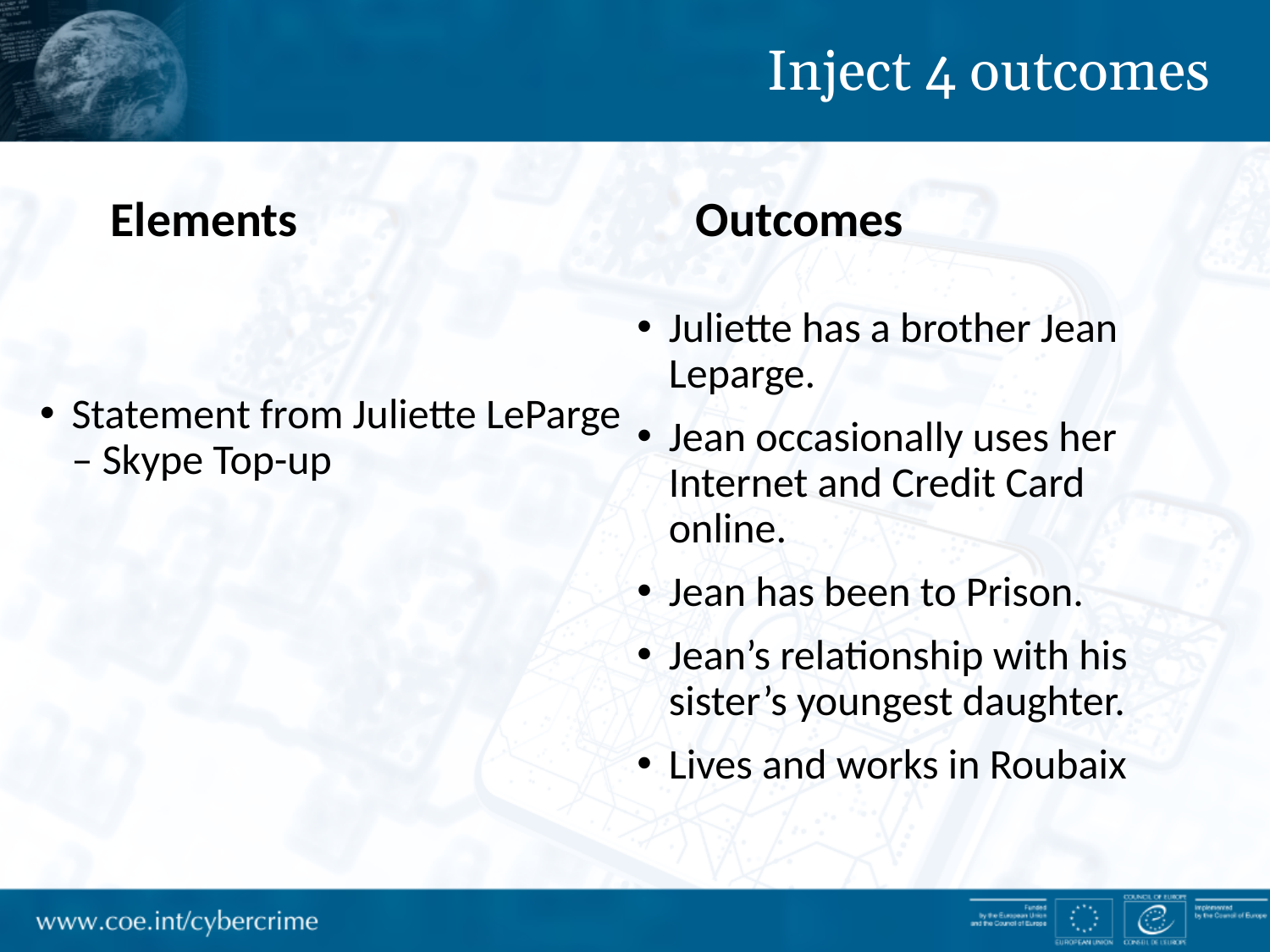

Inject 4 outcomes
 Elements
Outcomes

Statement from Juliette LeParge – Skype Top-up
Juliette has a brother Jean Leparge.
Jean occasionally uses her Internet and Credit Card online.
Jean has been to Prison.
Jean’s relationship with his sister’s youngest daughter.
Lives and works in Roubaix